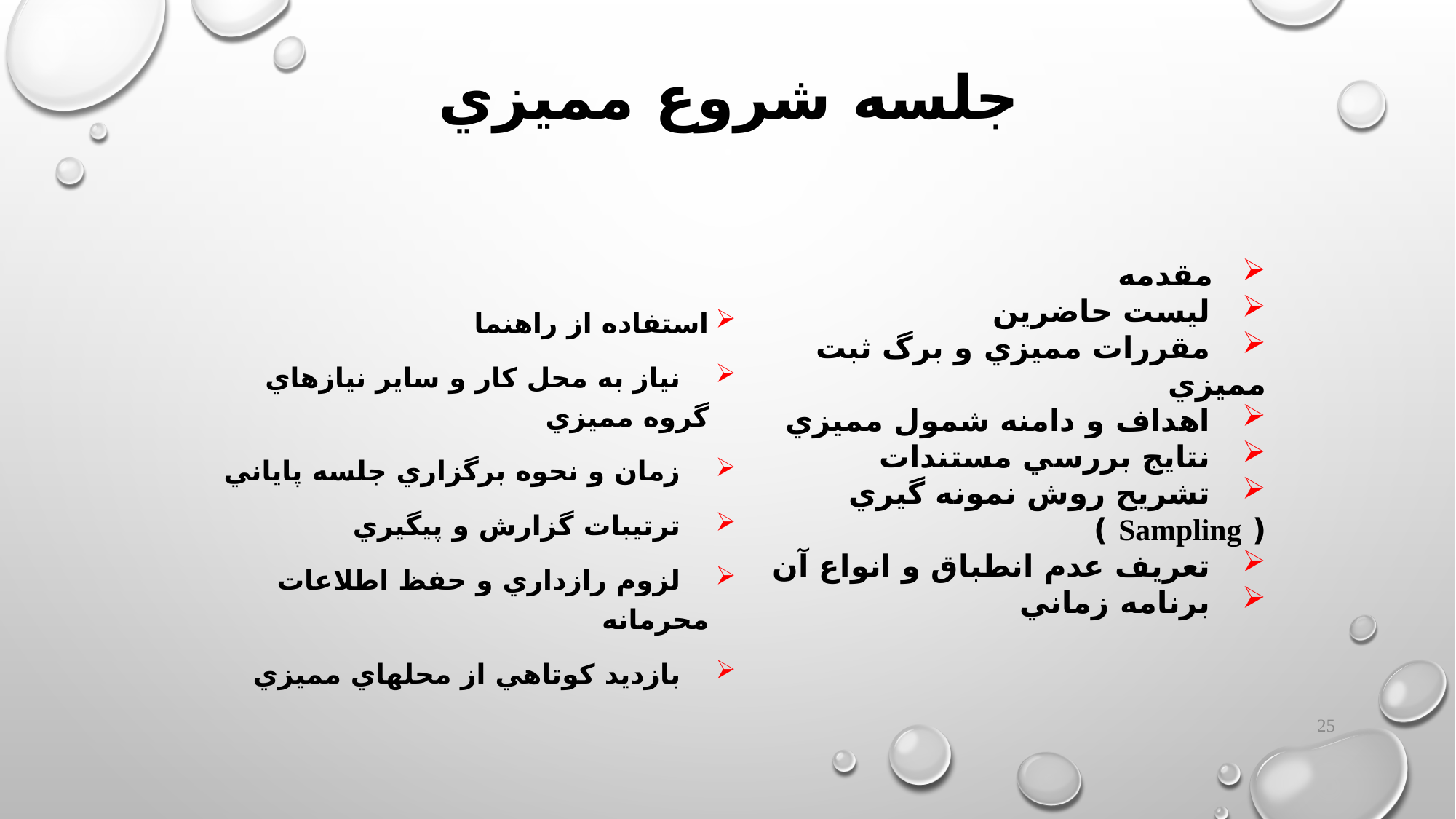

جلسه شروع مميزي
   مقدمه
   ليست حاضرين
   مقررات مميزي و برگ ثبت مميزي
   اهداف و دامنه شمول مميزي
   نتايج بررسي مستندات
   تشريح روش نمونه گيري ( Sampling )
   تعريف عدم انطباق و انواع آن
   برنامه زماني

استفاده از راهنما
   نياز به محل كار و ساير نيازهاي گروه مميزي
   زمان و نحوه برگزاري جلسه پاياني
   ترتيبات گزارش و پيگيري
   لزوم رازداري و حفظ اطلاعات محرمانه
   بازديد كوتاهي از محلهاي مميزي

25